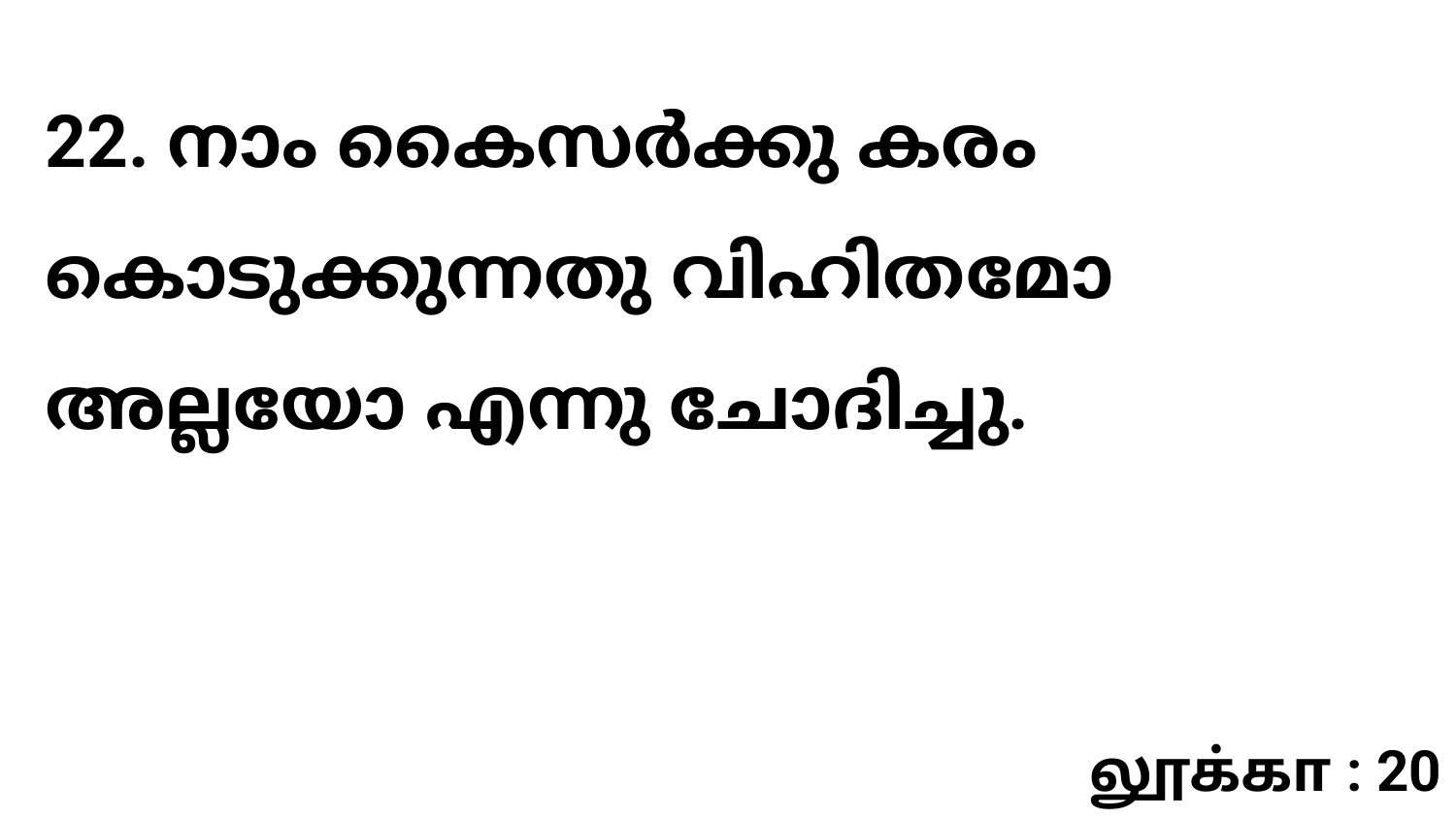

22. നാം കൈസർക്കു കരം കൊടുക്കുന്നതു വിഹിതമോ അല്ലയോ എന്നു ചോദിച്ചു.
லூக்கா : 20